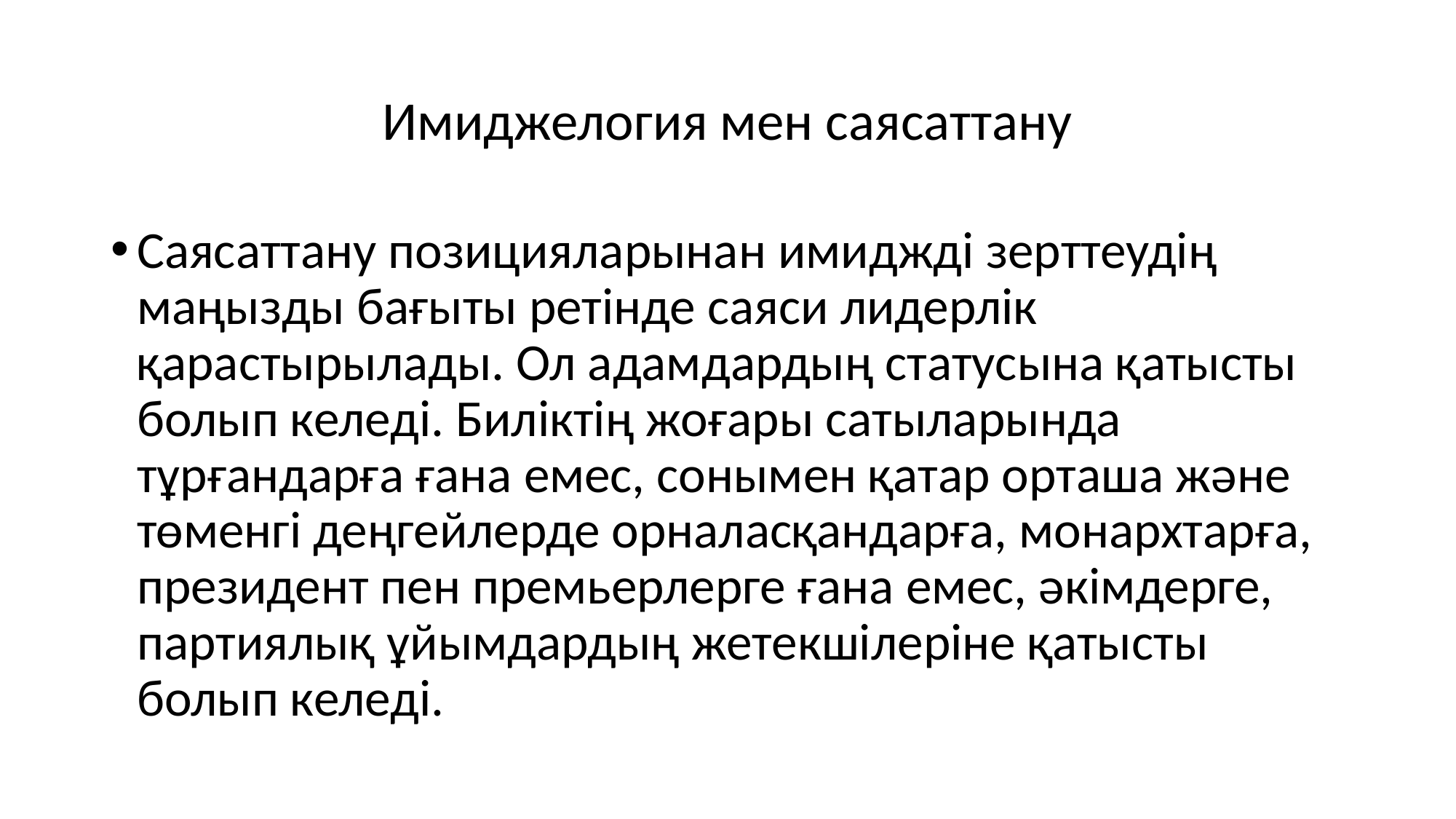

# Имиджелогия мен саясаттану
Саясаттану позицияларынан имиджді зерттеудің маңызды бағыты ретінде саяси лидерлік қарастырылады. Ол адамдардың статусына қатысты болып келеді. Биліктің жоғары сатыларында тұрғандарға ғана емес, сонымен қатар орташа жəне төменгі деңгейлерде орналасқандарға, монархтарға, президент пен премьерлерге ғана емес, əкімдерге, партиялық ұйымдардың жетекшілеріне қатысты болып келеді.